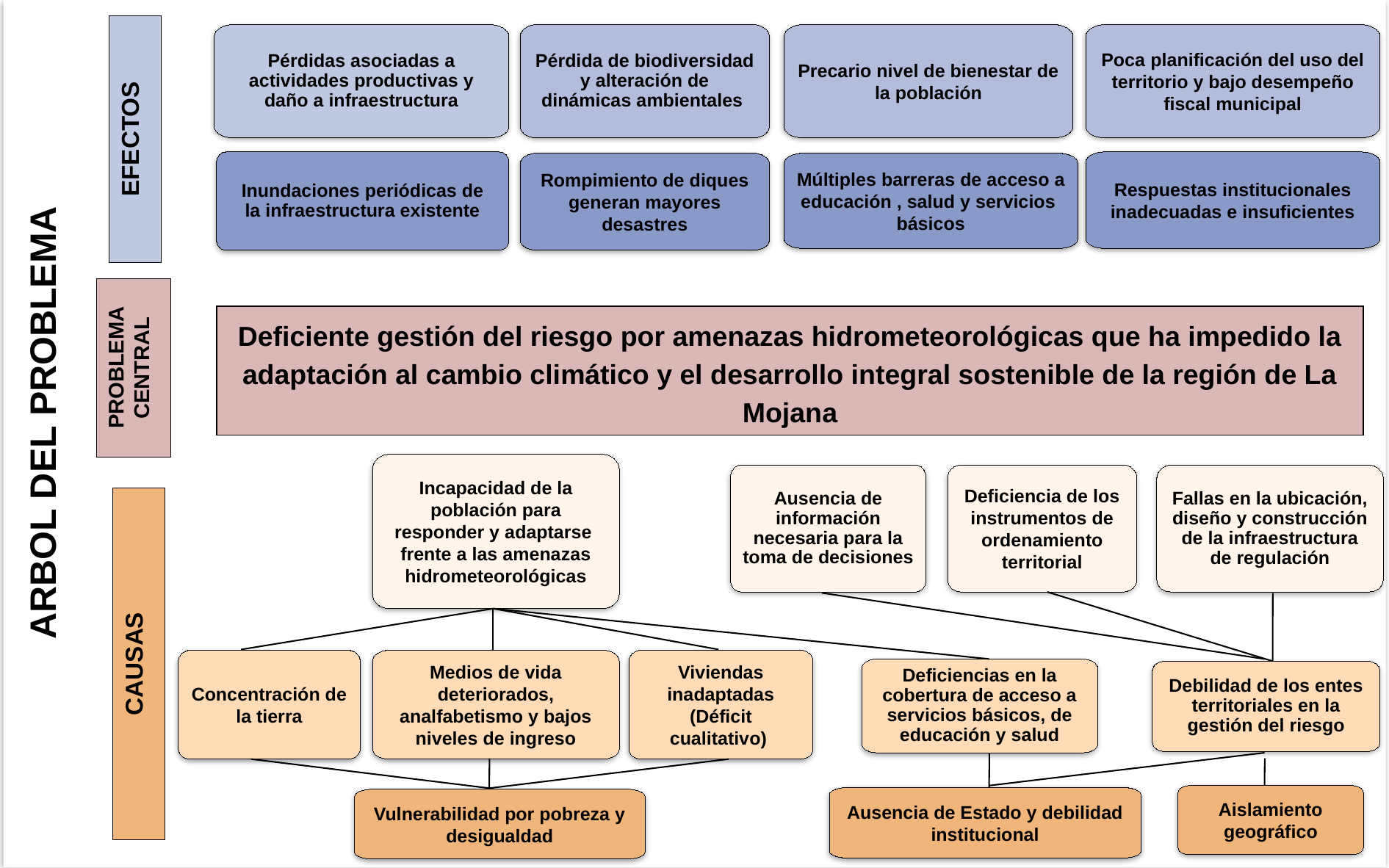

ARBOL DEL PROBLEMA
EFECTOS
Pérdidas asociadas a actividades productivas y daño a infraestructura
Pérdida de biodiversidad y alteración de dinámicas ambientales
Precario nivel de bienestar de la población
Poca planificación del uso del territorio y bajo desempeño fiscal municipal
Inundaciones periódicas de la infraestructura existente
Respuestas institucionales inadecuadas e insuficientes
Rompimiento de diques generan mayores desastres
Múltiples barreras de acceso a educación , salud y servicios  básicos
PROBLEMA CENTRAL
Deficiente gestión del riesgo por amenazas hidrometeorológicas que ha impedido la adaptación al cambio climático y el desarrollo integral sostenible de la región de La Mojana
Incapacidad de la población para responder y adaptarse  frente a las amenazas hidrometeorológicas
Ausencia de información necesaria para la toma de decisiones
Deficiencia de los instrumentos de ordenamiento territorial
Fallas en la ubicación, diseño y construcción de la infraestructura de regulación
CAUSAS
Concentración de la tierra
Medios de vida deteriorados, analfabetismo y bajos niveles de ingreso
Viviendas inadaptadas
(Déficit cualitativo)
Deficiencias en la cobertura de acceso a servicios básicos, de educación y salud
Debilidad de los entes territoriales en la gestión del riesgo
Aislamiento geográfico
Ausencia de Estado y debilidad institucional
Vulnerabilidad por pobreza y desigualdad